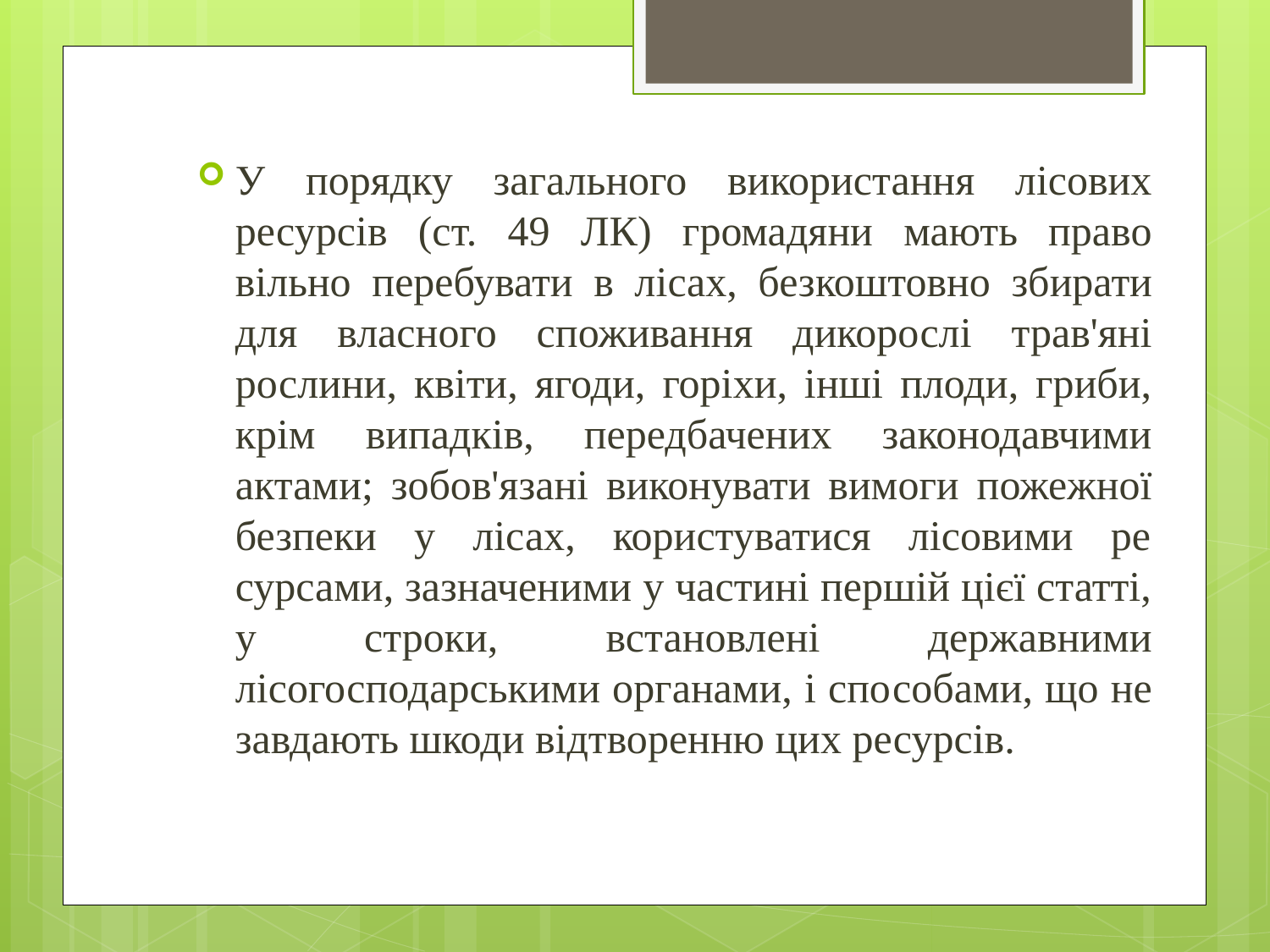

У порядку загального використання лісових ресурсів (ст. 49 ЛК) громадяни мають право вільно перебувати в лісах, без­коштовно збирати для власного споживання дикорослі трав'яні рослини, квіти, ягоди, горіхи, інші плоди, гриби, крім випадків, передбачених законодавчими актами; зобов'язані виконувати вимоги пожежної безпеки у лісах, користуватися лісовими ре­сурсами, зазначеними у частині першій цієї статті, у строки, встановлені державними лісогосподарськими органами, і спо­собами, що не завдають шкоди відтворенню цих ресурсів.